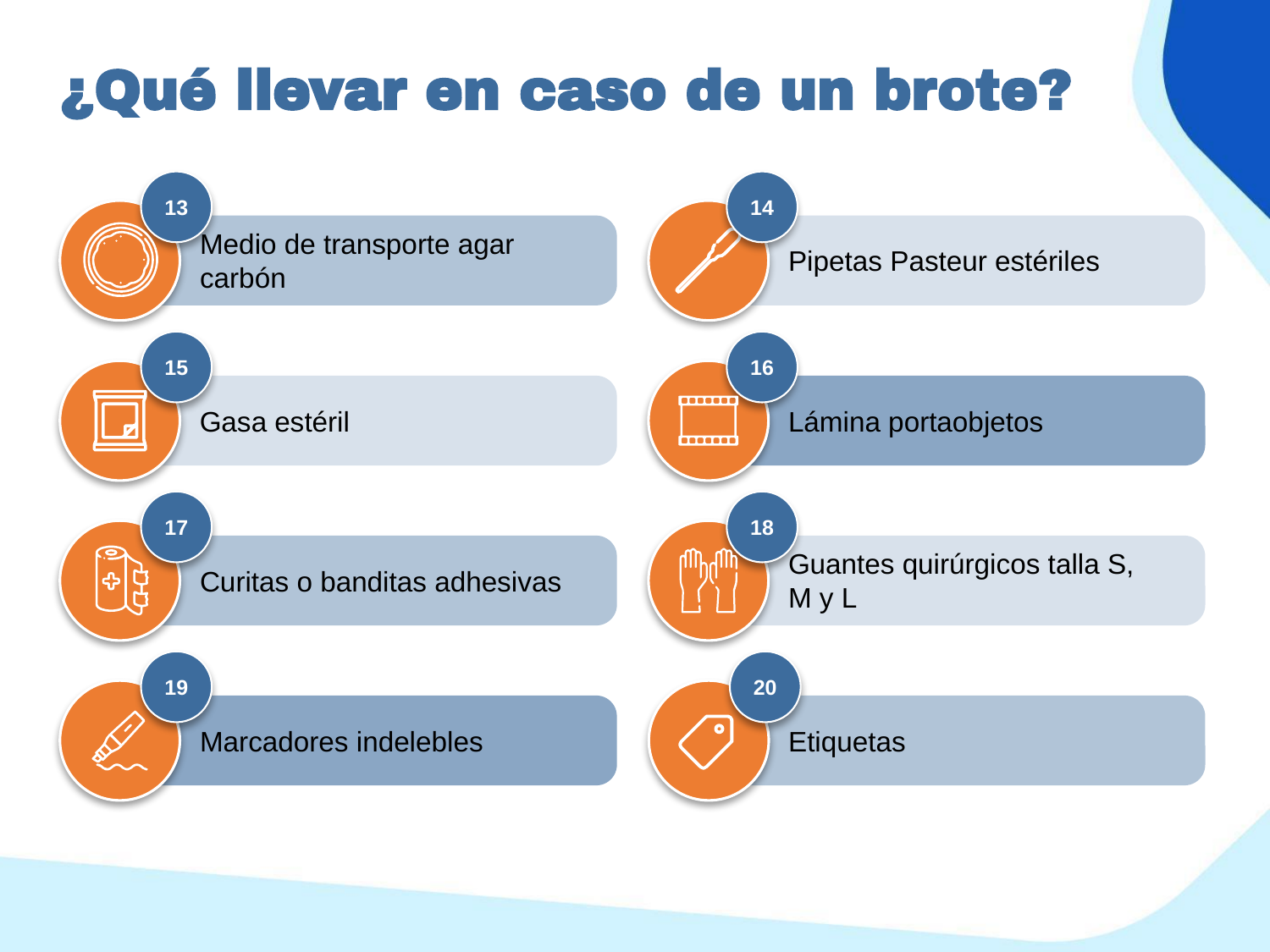

¿Qué llevar en caso de un brote?
13
14

Medio de transporte agar carbón

Pipetas Pasteur estériles
15
16

Gasa estéril
Lámina portaobjetos
17
18

Guantes quirúrgicos talla S, M y L

Curitas o banditas adhesivas
19
20

Marcadores indelebles
Etiquetas